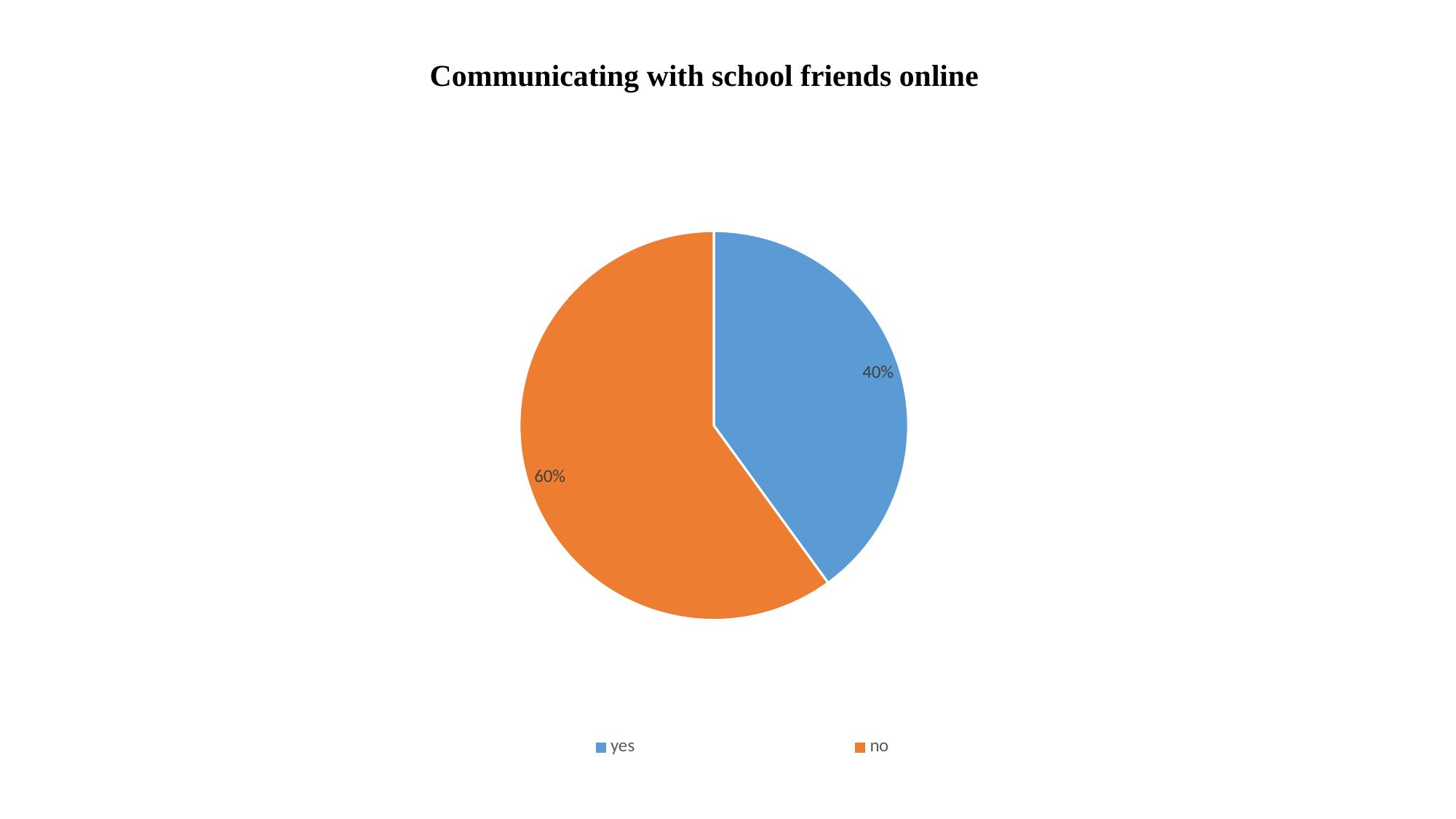

Communicating with school friends online

### Chart

| Category | 2-3 years |
|---|---|
| yes | 40.0 |
| no  | 60.0 |